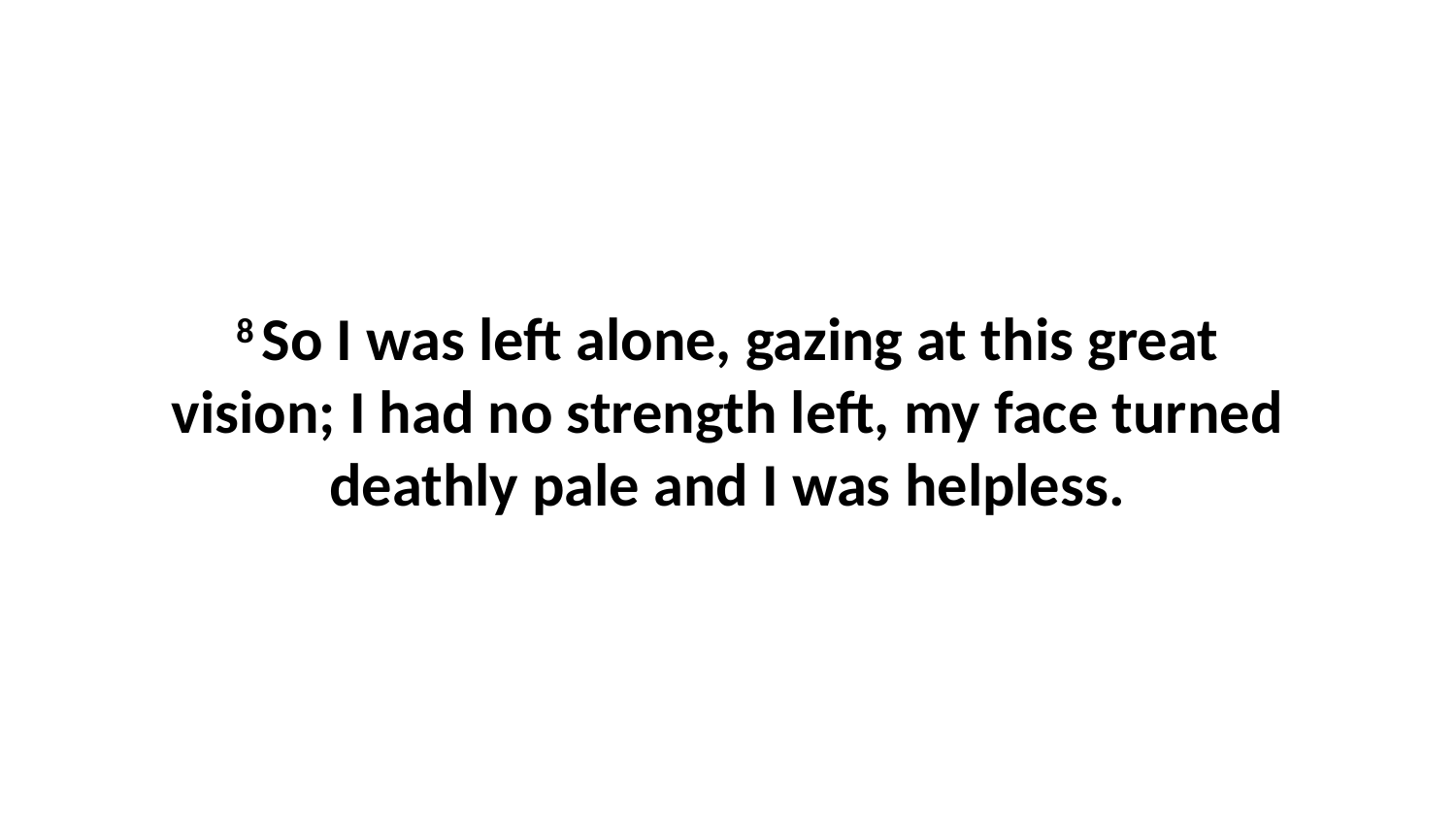

8 So I was left alone, gazing at this great vision; I had no strength left, my face turned deathly pale and I was helpless.